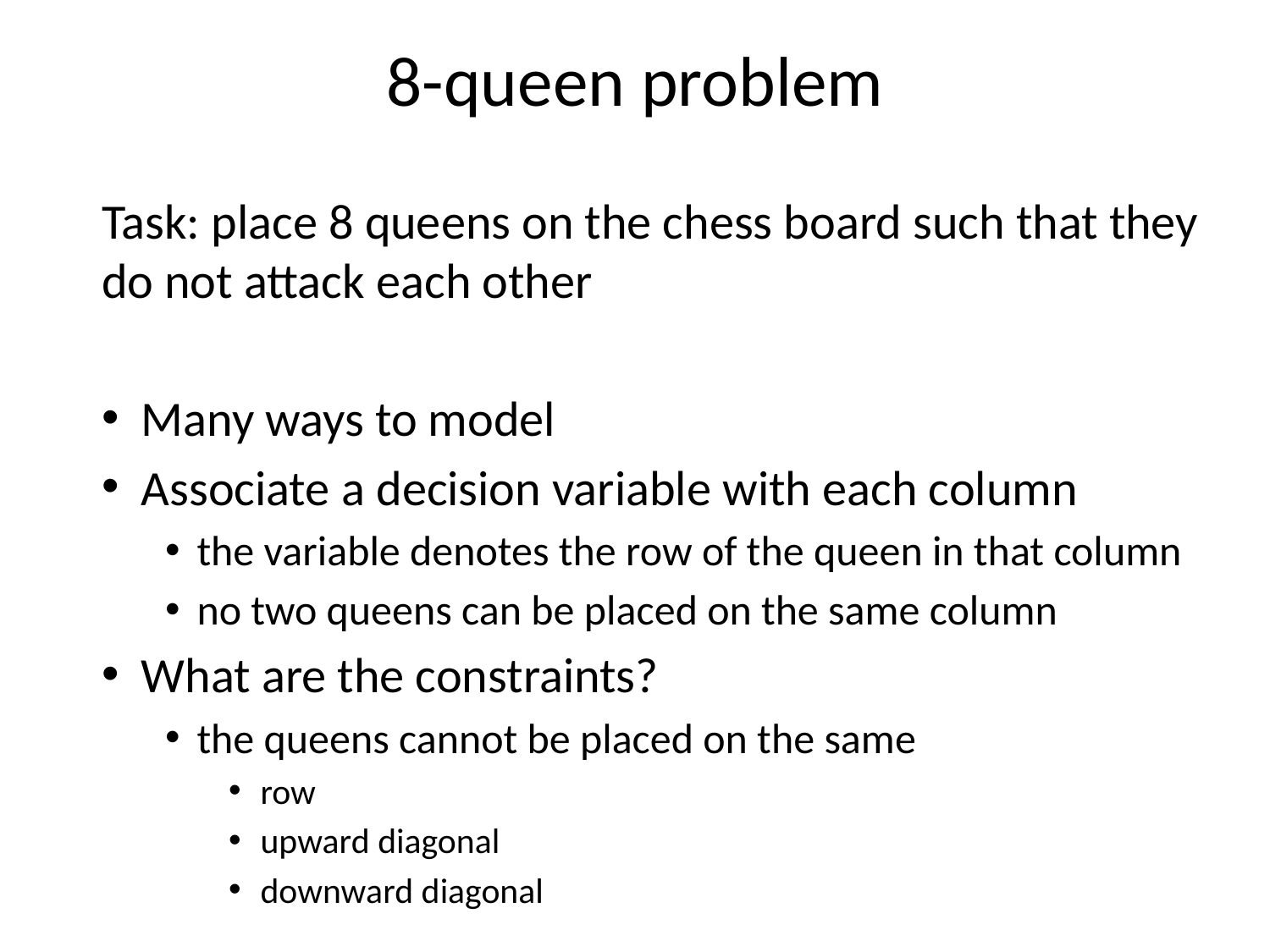

# 8-queen problem

Task: place 8 queens on the chess board such that they do not attack each other

Many ways to model
Associate a decision variable with each column
the variable denotes the row of the queen in that column
no two queens can be placed on the same column
What are the constraints?
the queens cannot be placed on the same
row
upward diagonal
downward diagonal